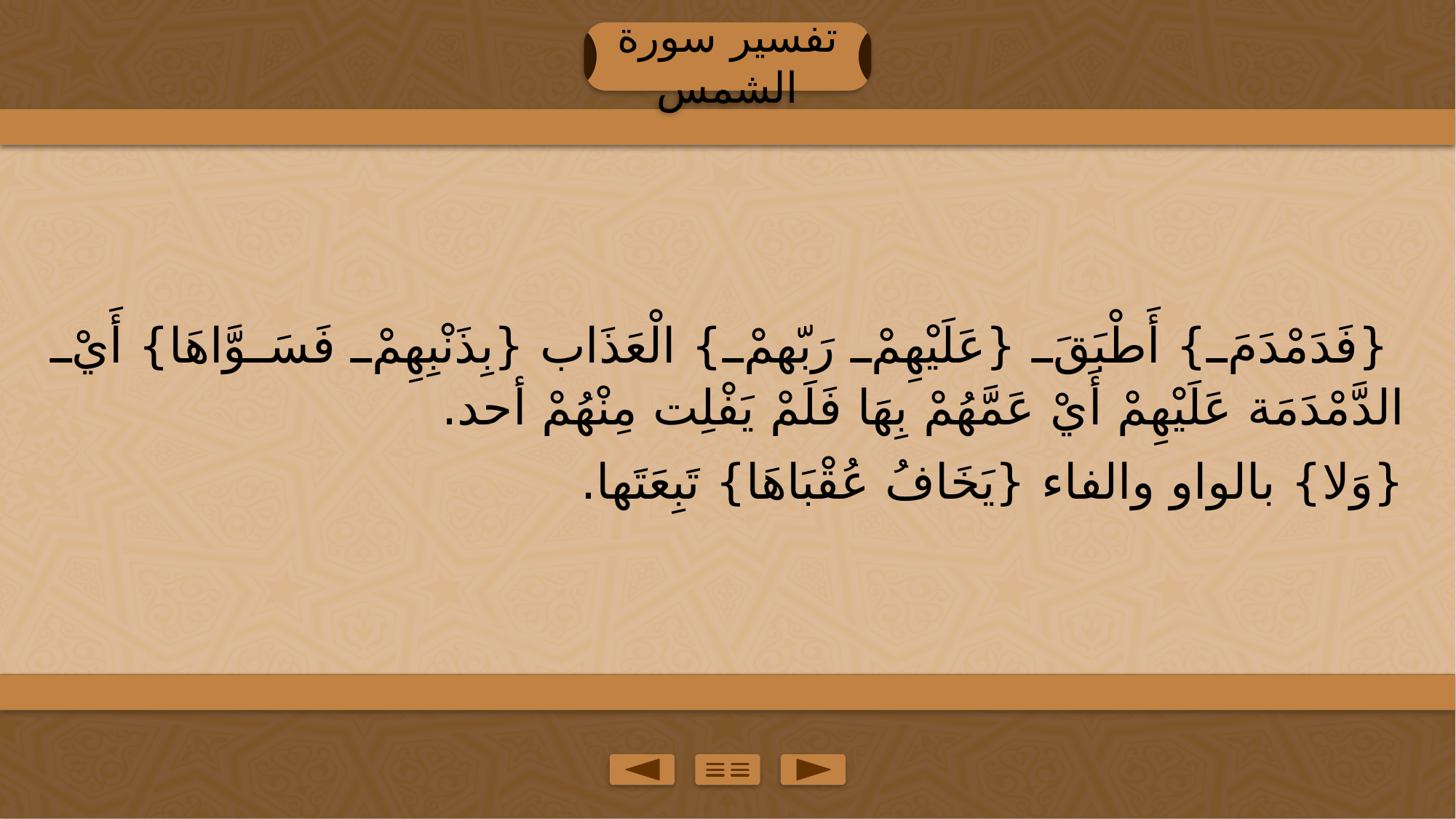

تفسير سورة الشمس

 {فَدَمْدَمَ} أَطْبَقَ {عَلَيْهِمْ رَبّهمْ} الْعَذَاب {بِذَنْبِهِمْ فَسَوَّاهَا} أَيْ الدَّمْدَمَة عَلَيْهِمْ أَيْ عَمَّهُمْ بِهَا فَلَمْ يَفْلِت مِنْهُمْ أحد.
{وَلا} بالواو والفاء {يَخَافُ عُقْبَاهَا} تَبِعَتَها.